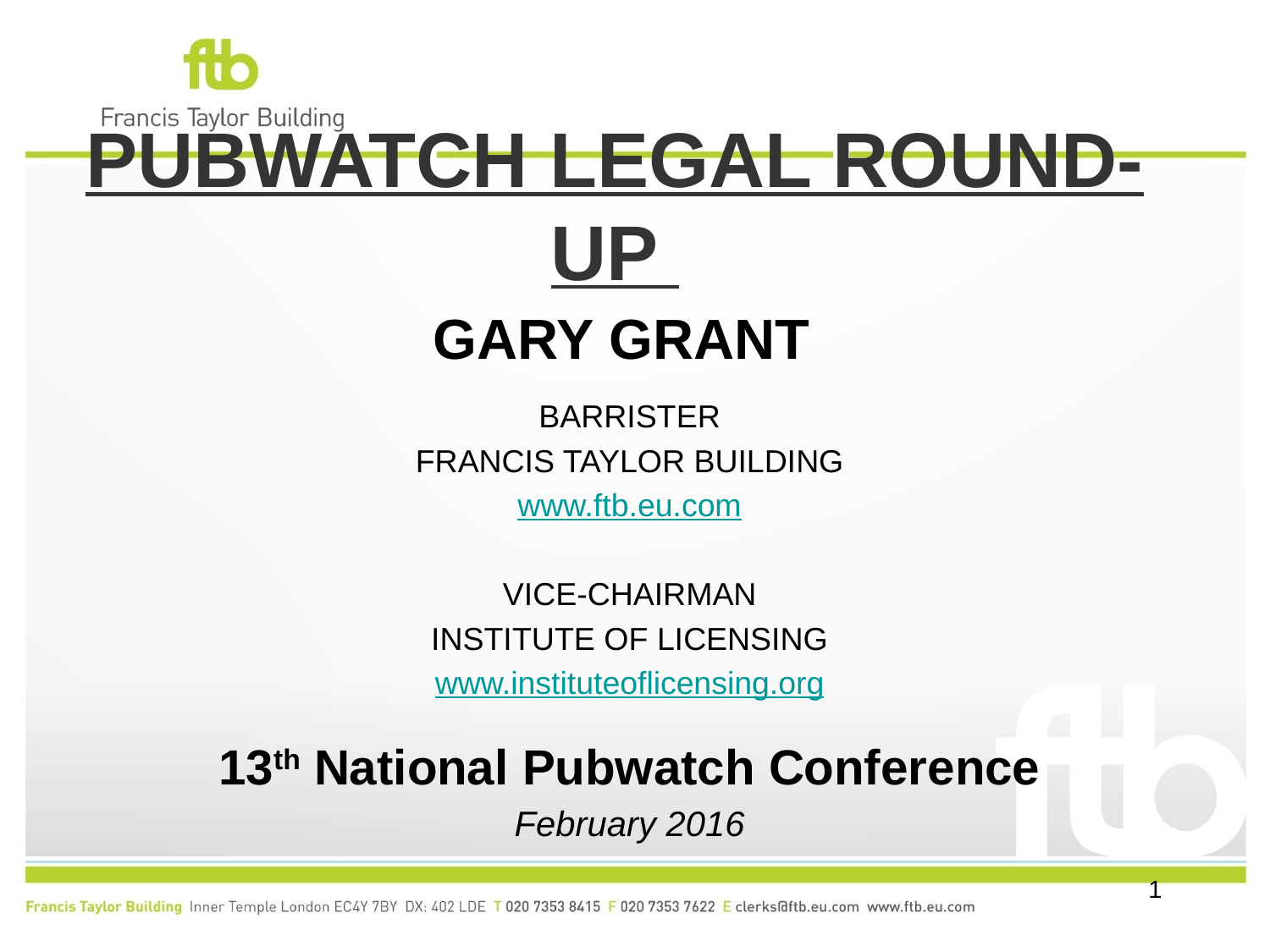

# Pubwatch Legal round-up
Gary Grant

Barrister
FRANCIS TAYLOR BUILDING
www.ftb.eu.com

Vice-Chairman
Institute of Licensing
www.instituteoflicensing.org

13th National Pubwatch Conference
February 2016

1